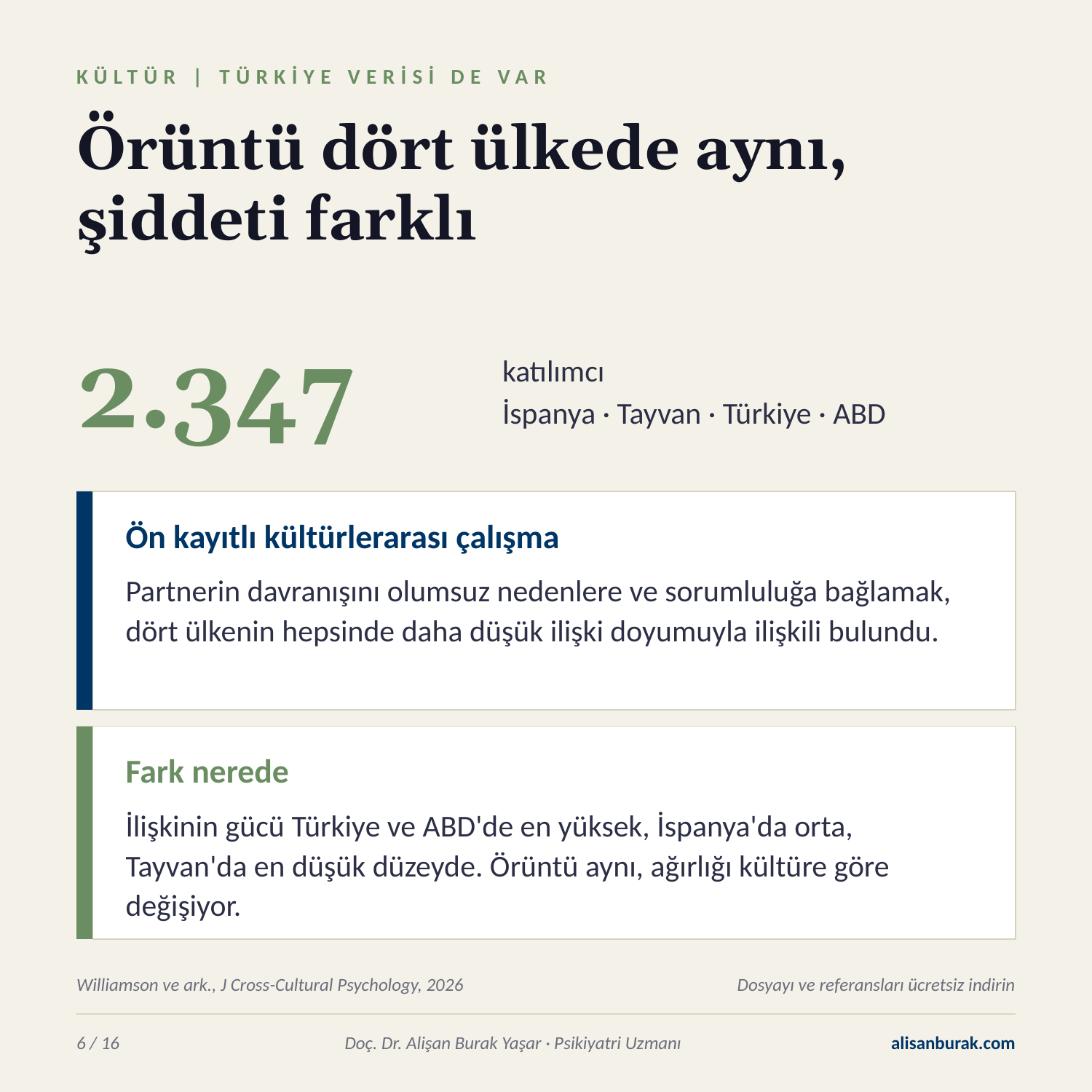

KÜLTÜR | TÜRKİYE VERİSİ DE VAR
Örüntü dört ülkede aynı,
şiddeti farklı
2.347
katılımcı
İspanya · Tayvan · Türkiye · ABD

Ön kayıtlı kültürlerarası çalışma
Partnerin davranışını olumsuz nedenlere ve sorumluluğa bağlamak, dört ülkenin hepsinde daha düşük ilişki doyumuyla ilişkili bulundu.

Fark nerede
İlişkinin gücü Türkiye ve ABD'de en yüksek, İspanya'da orta, Tayvan'da en düşük düzeyde. Örüntü aynı, ağırlığı kültüre göre değişiyor.
Williamson ve ark., J Cross-Cultural Psychology, 2026
Dosyayı ve referansları ücretsiz indirin

6 / 16
Doç. Dr. Alişan Burak Yaşar · Psikiyatri Uzmanı
alisanburak.com